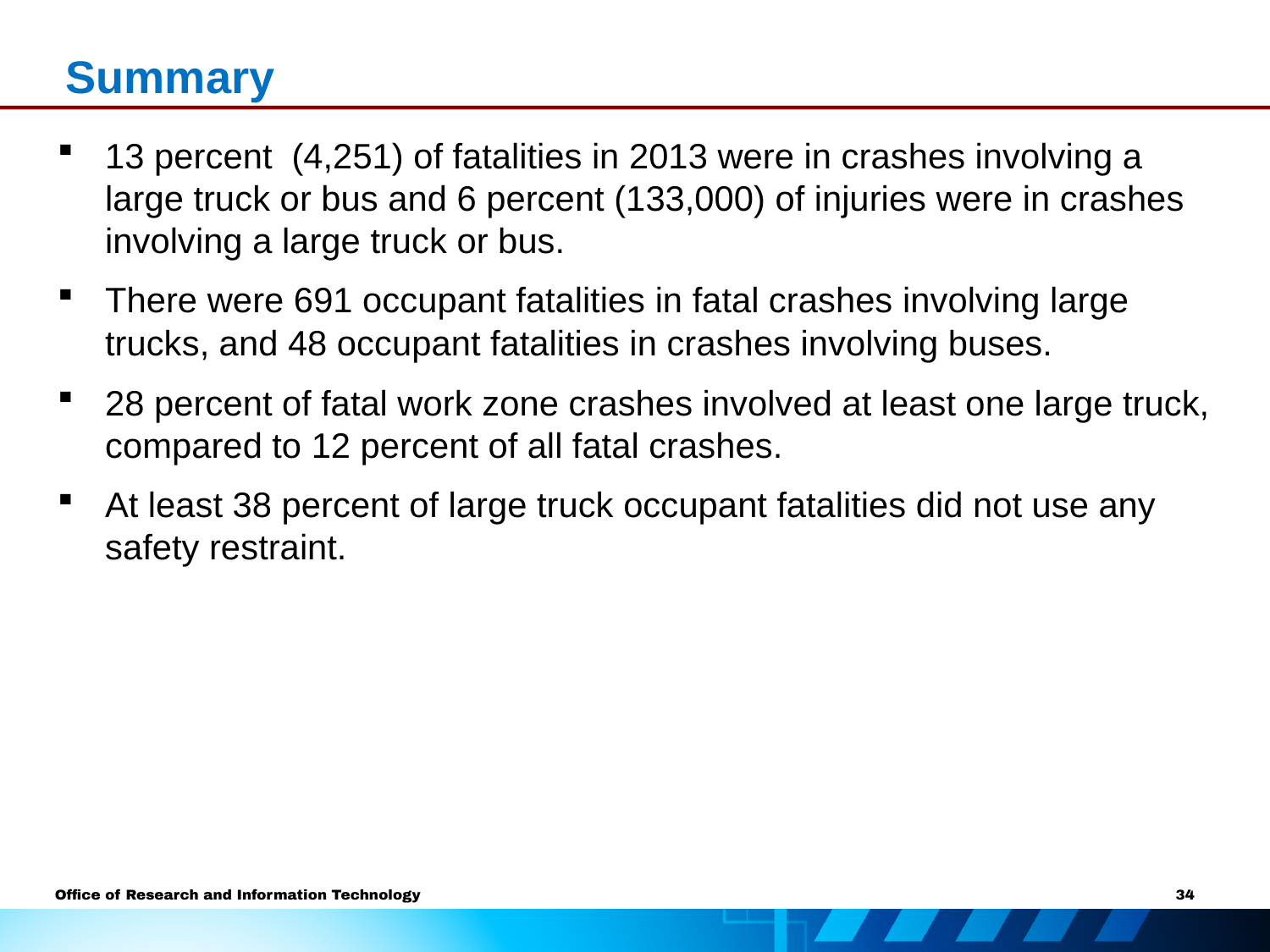

# Summary
13 percent  (4,251) of fatalities in 2013 were in crashes involving a large truck or bus and 6 percent (133,000) of injuries were in crashes involving a large truck or bus.
There were 691 occupant fatalities in fatal crashes involving large trucks, and 48 occupant fatalities in crashes involving buses.
28 percent of fatal work zone crashes involved at least one large truck, compared to 12 percent of all fatal crashes.
At least 38 percent of large truck occupant fatalities did not use any safety restraint.